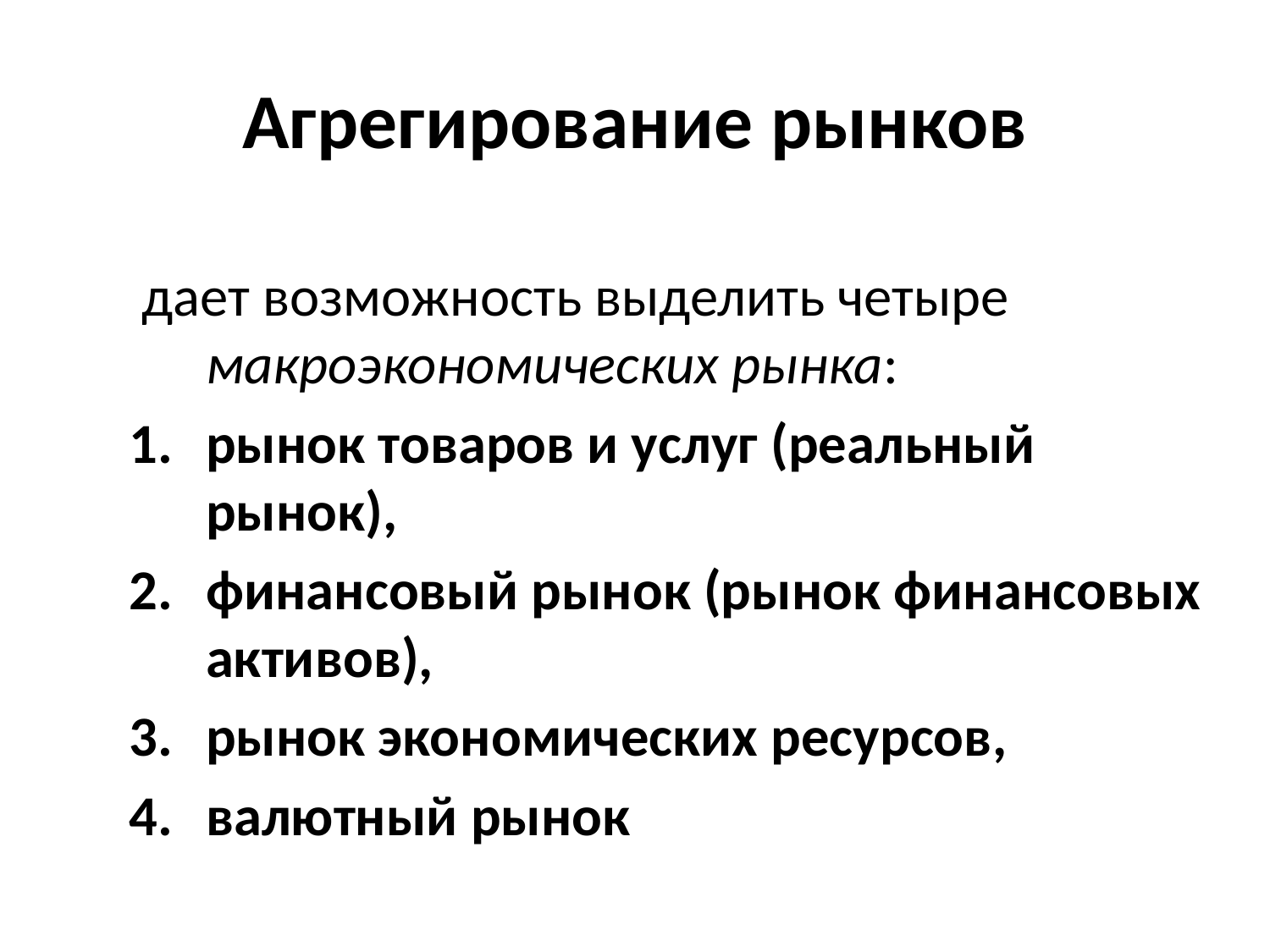

# Агрегирование рынков
 дает возможность выделить четыре макроэкономических рынка:
рынок товаров и услуг (реальный рынок),
финансовый рынок (рынок финансовых активов),
рынок экономических ресурсов,
валютный рынок